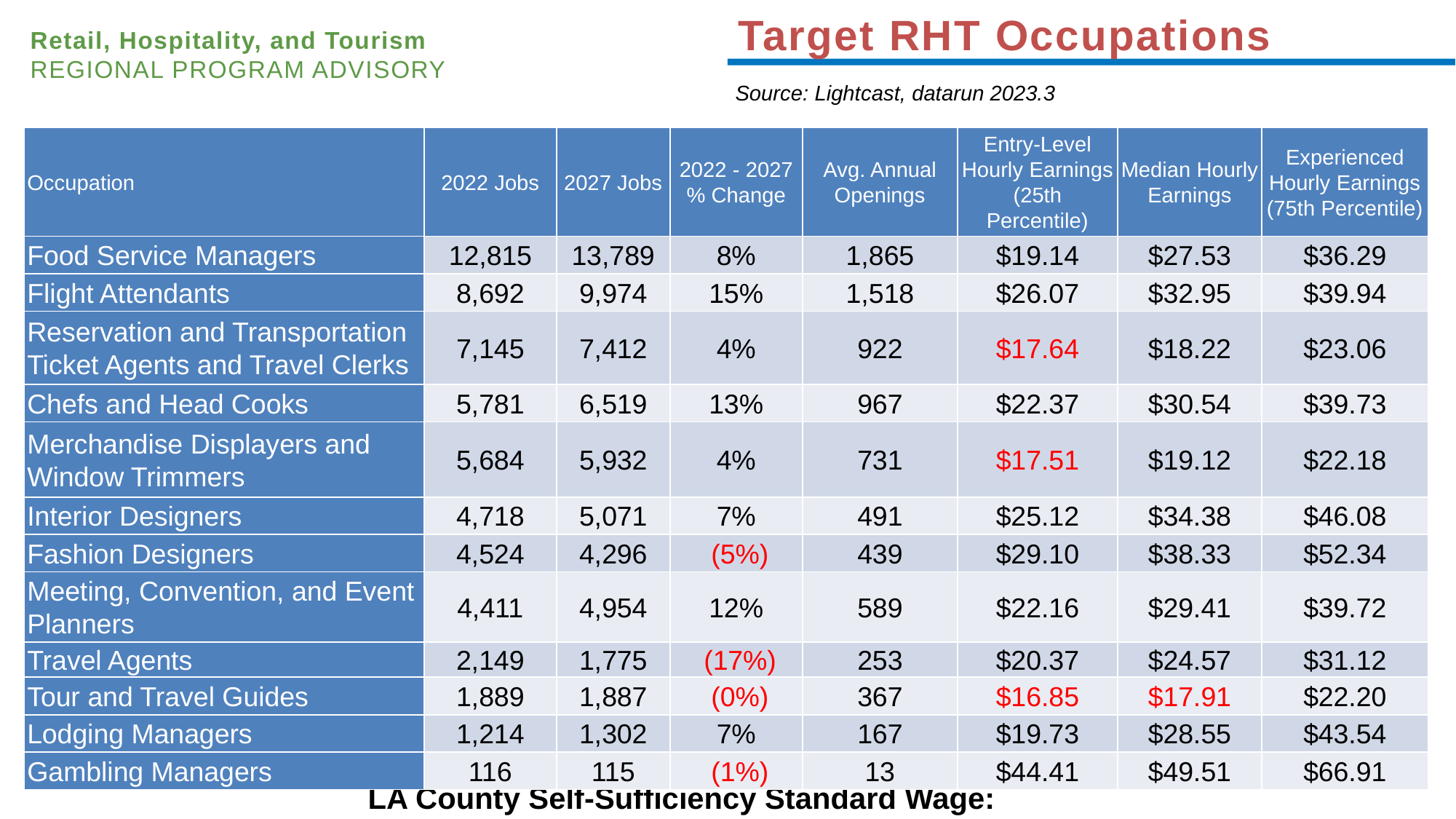

Target RHT Occupations
Retail, Hospitality, and Tourism
REGIONAL PROGRAM ADVISORY

Source: Lightcast, datarun 2023.3
| Occupation | 2022 Jobs | 2027 Jobs | 2022 - 2027 % Change | Avg. Annual Openings | Entry-Level Hourly Earnings (25th Percentile) | Median Hourly Earnings | Experienced Hourly Earnings (75th Percentile) |
| --- | --- | --- | --- | --- | --- | --- | --- |
| Food Service Managers | 12,815 | 13,789 | 8% | 1,865 | $19.14 | $27.53 | $36.29 |
| Flight Attendants | 8,692 | 9,974 | 15% | 1,518 | $26.07 | $32.95 | $39.94 |
| Reservation and Transportation Ticket Agents and Travel Clerks | 7,145 | 7,412 | 4% | 922 | $17.64 | $18.22 | $23.06 |
| Chefs and Head Cooks | 5,781 | 6,519 | 13% | 967 | $22.37 | $30.54 | $39.73 |
| Merchandise Displayers and Window Trimmers | 5,684 | 5,932 | 4% | 731 | $17.51 | $19.12 | $22.18 |
| Interior Designers | 4,718 | 5,071 | 7% | 491 | $25.12 | $34.38 | $46.08 |
| Fashion Designers | 4,524 | 4,296 | (5%) | 439 | $29.10 | $38.33 | $52.34 |
| Meeting, Convention, and Event Planners | 4,411 | 4,954 | 12% | 589 | $22.16 | $29.41 | $39.72 |
| Travel Agents | 2,149 | 1,775 | (17%) | 253 | $20.37 | $24.57 | $31.12 |
| Tour and Travel Guides | 1,889 | 1,887 | (0%) | 367 | $16.85 | $17.91 | $22.20 |
| Lodging Managers | 1,214 | 1,302 | 7% | 167 | $19.73 | $28.55 | $43.54 |
| Gambling Managers | 116 | 115 | (1%) | 13 | $44.41 | $49.51 | $66.91 |
LA County Self-Sufficiency Standard Wage: $18.10/hour